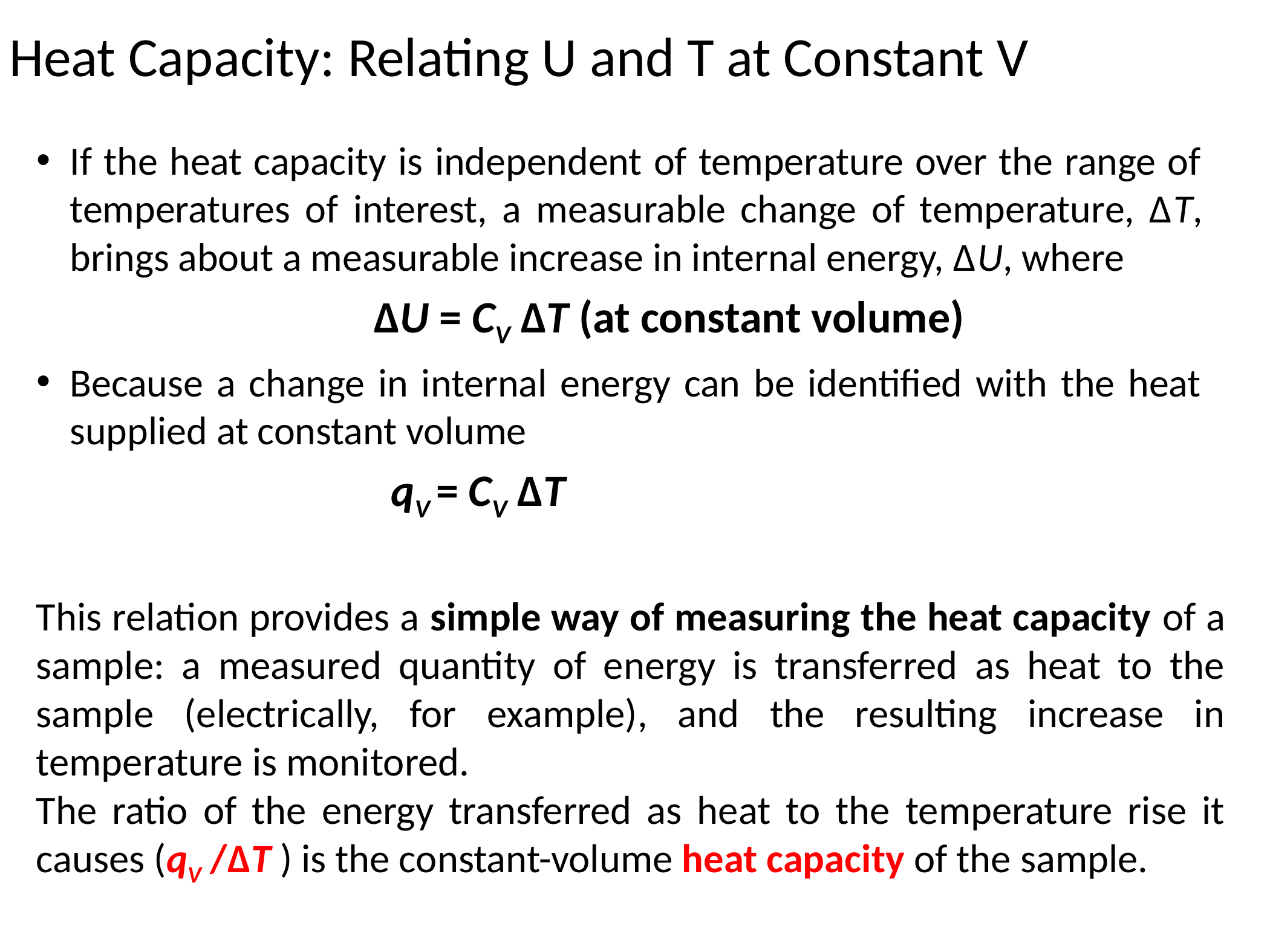

Heat Capacity: Relating U and T at Constant V
If the heat capacity is independent of temperature over the range of temperatures of interest, a measurable change of temperature, ∆T, brings about a measurable increase in internal energy, ∆U, where
                                   ∆U = CV ∆T (at constant volume)
Because a change in internal energy can be identified with the heat supplied at constant volume
                                     qV = CV ∆T

This relation provides a simple way of measuring the heat capacity of a sample: a measured quantity of energy is transferred as heat to the sample (electrically, for example), and the resulting increase in temperature is monitored.
The ratio of the energy transferred as heat to the temperature rise it causes (qV /∆T ) is the constant-volume heat capacity of the sample.